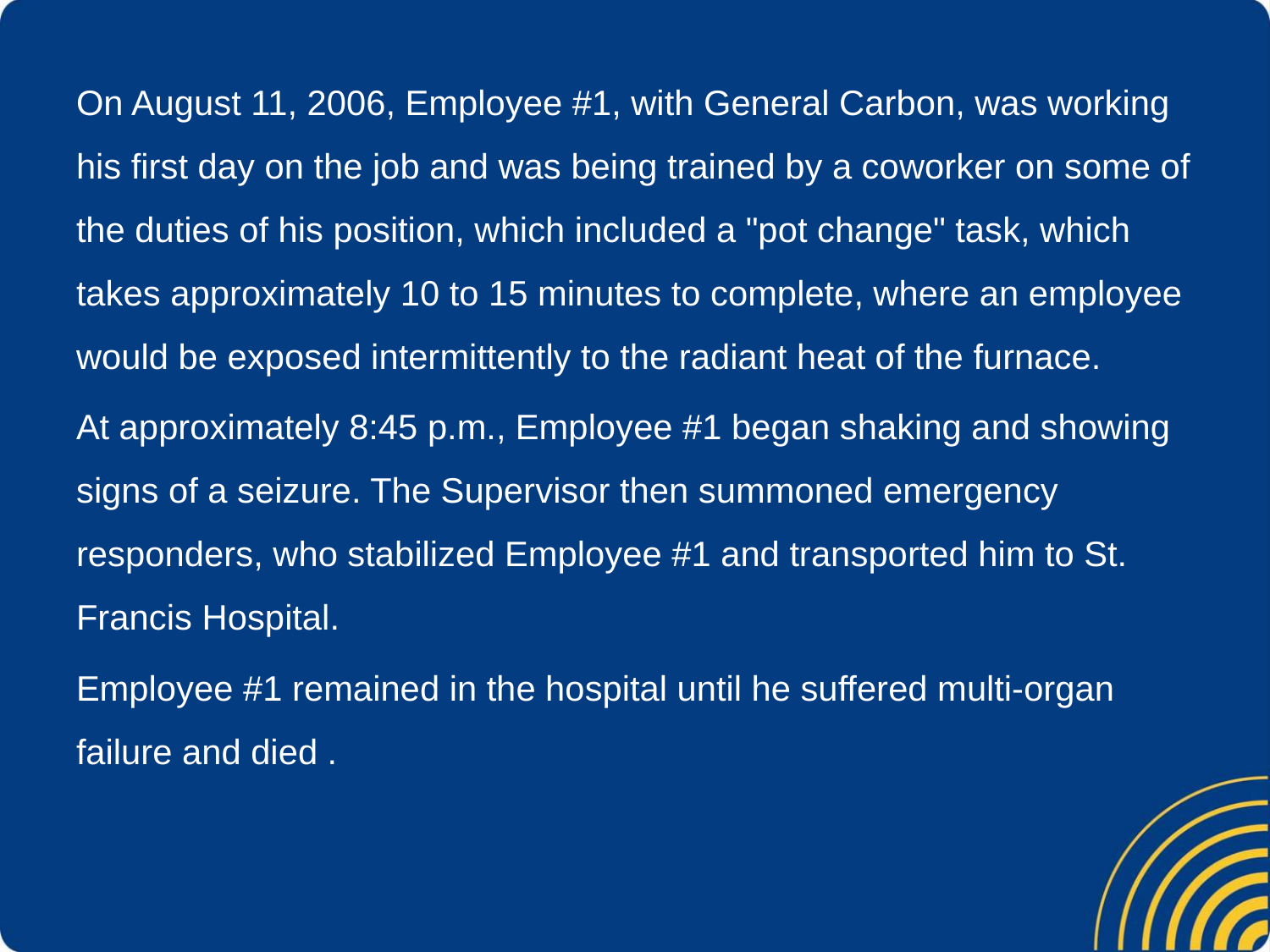

On August 11, 2006, Employee #1, with General Carbon, was working his first day on the job and was being trained by a coworker on some of the duties of his position, which included a "pot change" task, which takes approximately 10 to 15 minutes to complete, where an employee would be exposed intermittently to the radiant heat of the furnace.
At approximately 8:45 p.m., Employee #1 began shaking and showing signs of a seizure. The Supervisor then summoned emergency responders, who stabilized Employee #1 and transported him to St. Francis Hospital.
Employee #1 remained in the hospital until he suffered multi-organ failure and died .